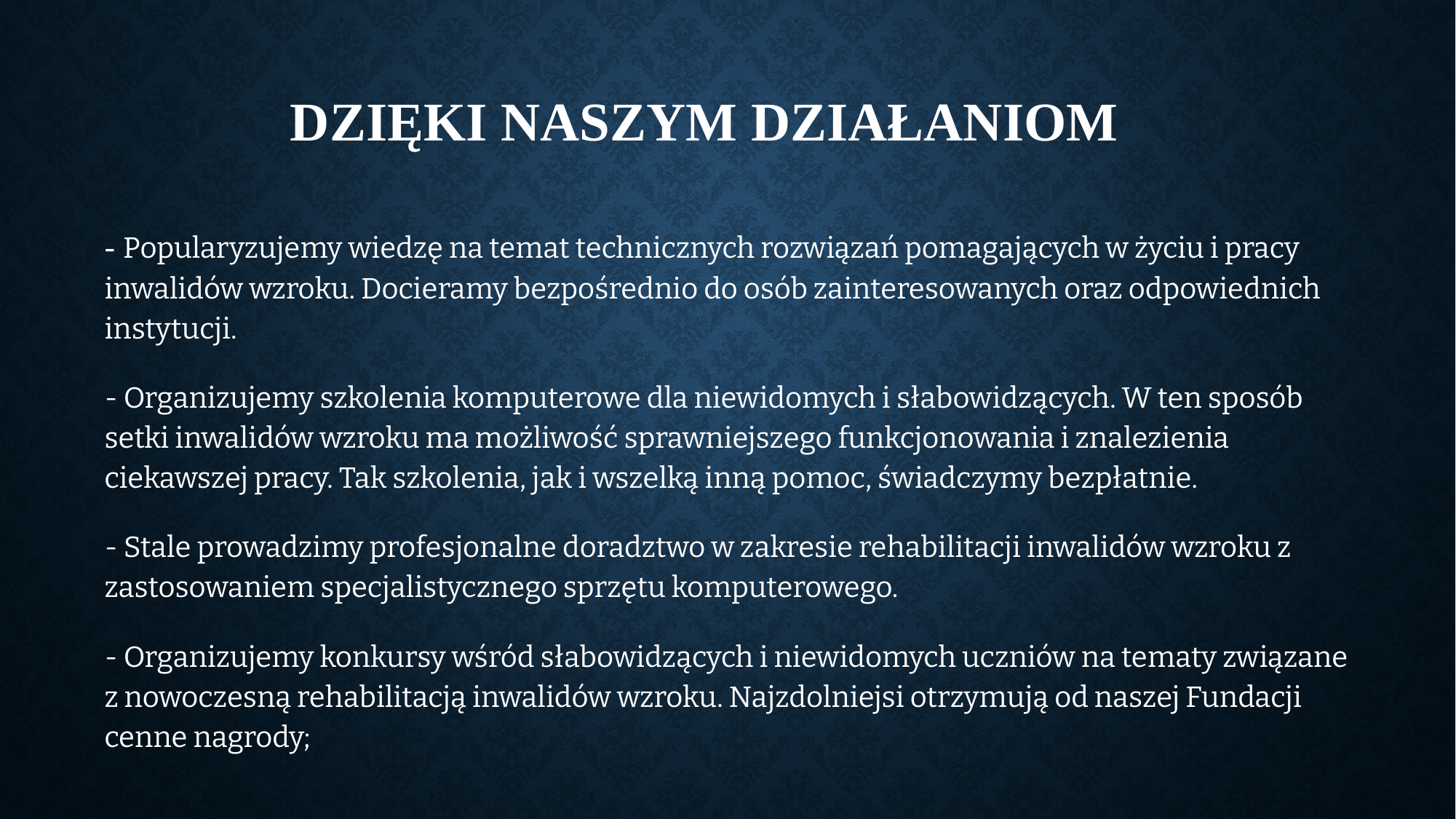

# DZIĘKI NASZYM DZIAŁANIOM
- Popularyzujemy wiedzę na temat technicznych rozwiązań pomagających w życiu i pracy inwalidów wzroku. Docieramy bezpośrednio do osób zainteresowanych oraz odpowiednich instytucji.
- Organizujemy szkolenia komputerowe dla niewidomych i słabowidzących. W ten sposób setki inwalidów wzroku ma możliwość sprawniejszego funkcjonowania i znalezienia ciekawszej pracy. Tak szkolenia, jak i wszelką inną pomoc, świadczymy bezpłatnie.
- Stale prowadzimy profesjonalne doradztwo w zakresie rehabilitacji inwalidów wzroku z zastosowaniem specjalistycznego sprzętu komputerowego.
- Organizujemy konkursy wśród słabowidzących i niewidomych uczniów na tematy związane z nowoczesną rehabilitacją inwalidów wzroku. Najzdolniejsi otrzymują od naszej Fundacji cenne nagrody;